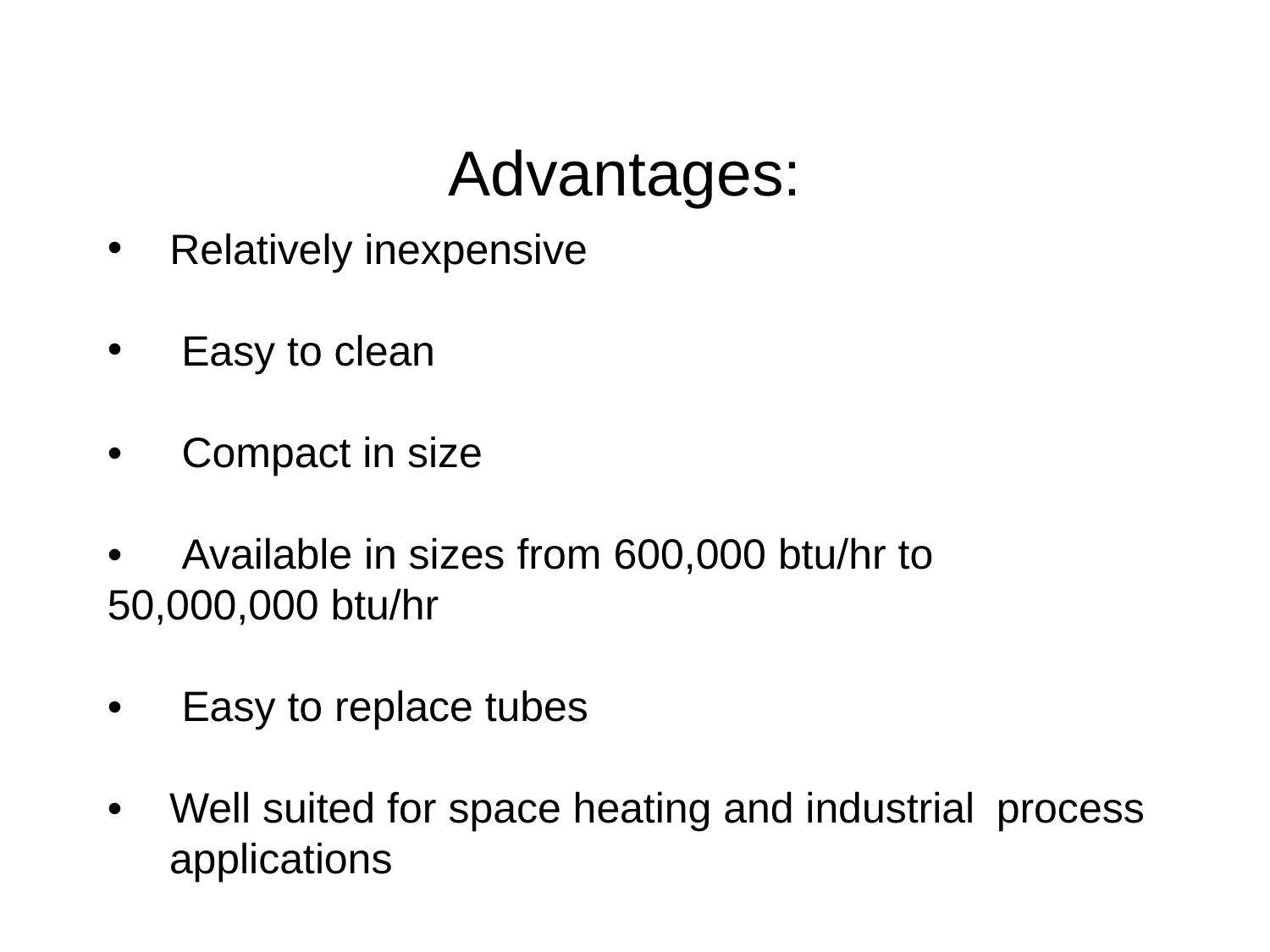

Advantages:
    Relatively inexpensive

     Easy to clean

•     Compact in size

•     Available in sizes from 600,000 btu/hr to 	50,000,000 btu/hr

•     Easy to replace tubes

•	Well suited for space heating and industrial 	process 	applications